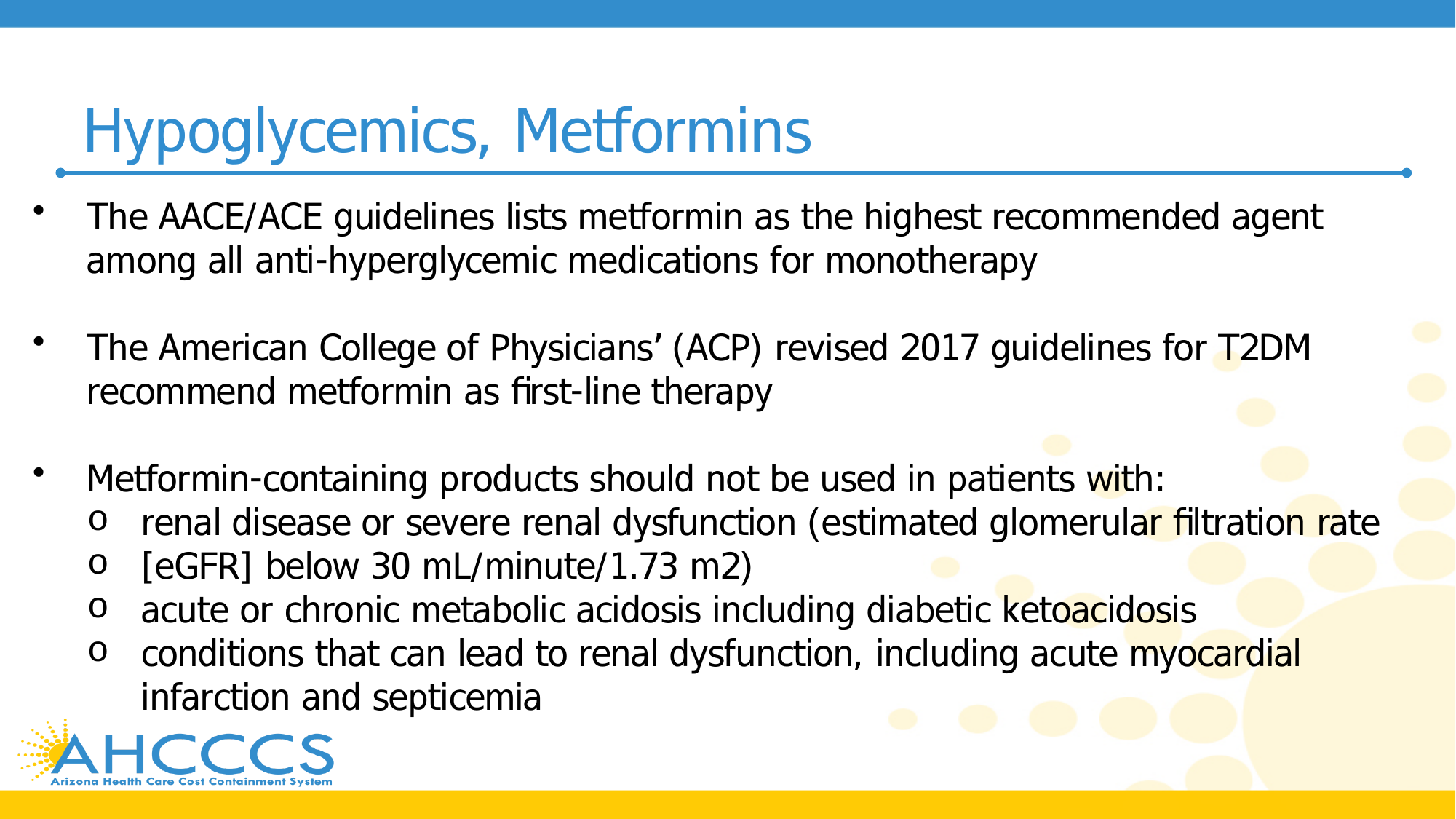

# Hypoglycemics, Metformins
The AACE/ACE guidelines lists metformin as the highest recommended agent among all anti-hyperglycemic medications for monotherapy

The American College of Physicians’ (ACP) revised 2017 guidelines for T2DM recommend metformin as first-line therapy

Metformin-containing products should not be used in patients with:
renal disease or severe renal dysfunction (estimated glomerular filtration rate
[eGFR] below 30 mL/minute/1.73 m2)
acute or chronic metabolic acidosis including diabetic ketoacidosis
conditions that can lead to renal dysfunction, including acute myocardial infarction and septicemia